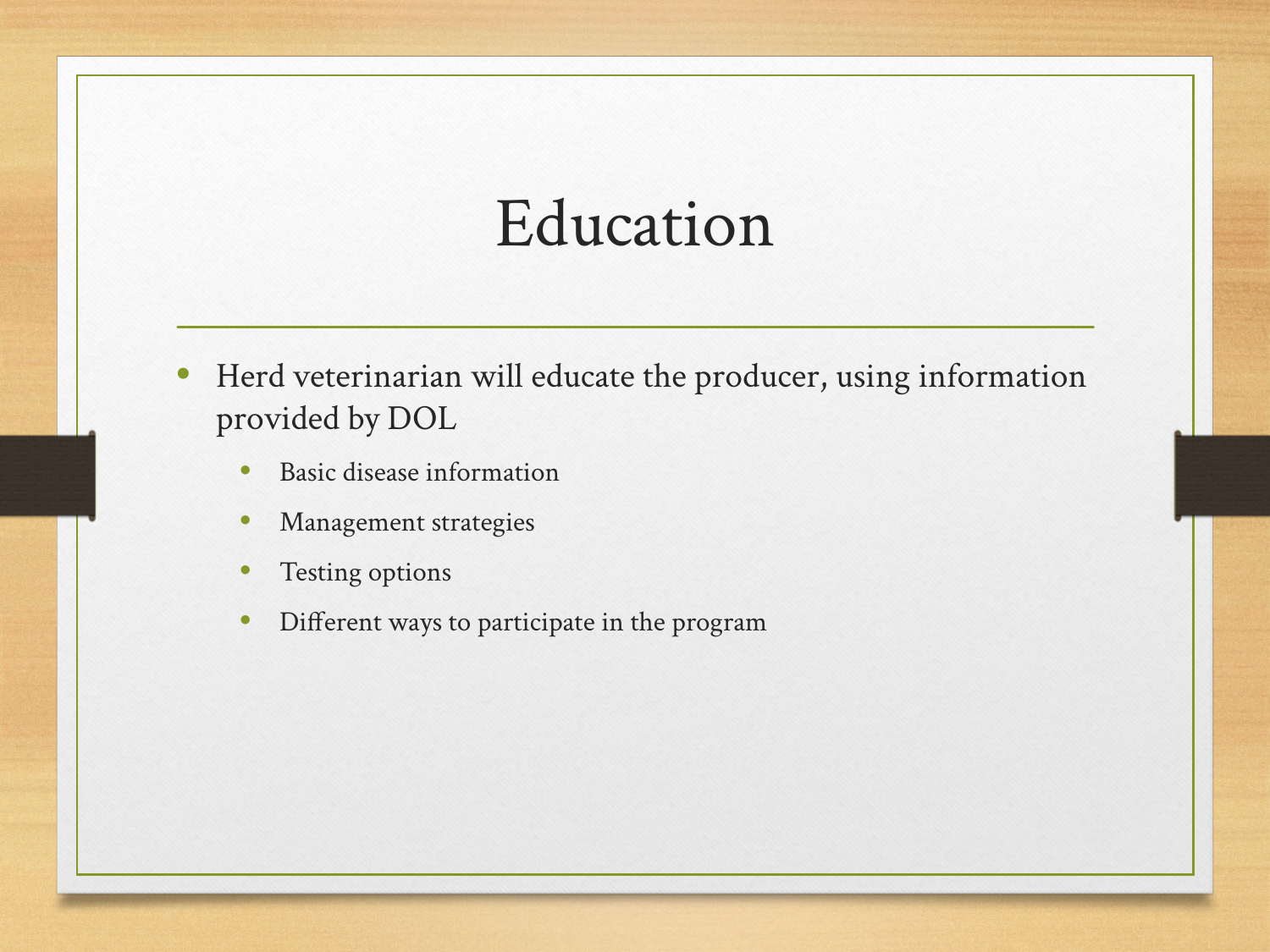

# Education
Herd veterinarian will educate the producer, using information provided by DOL
Basic disease information
Management strategies
Testing options
Different ways to participate in the program